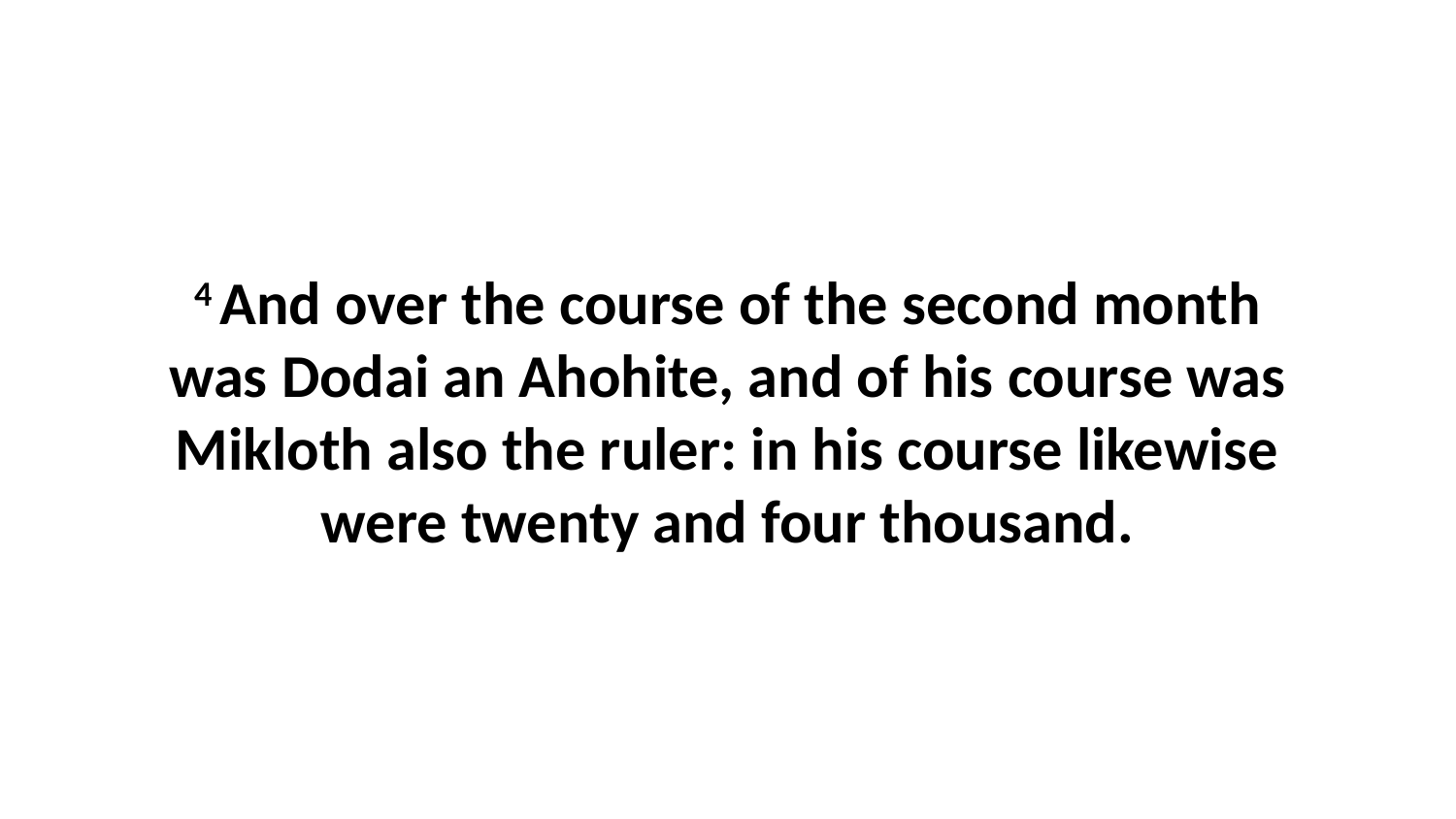

4 And over the course of the second month was Dodai an Ahohite, and of his course was Mikloth also the ruler: in his course likewise were twenty and four thousand.